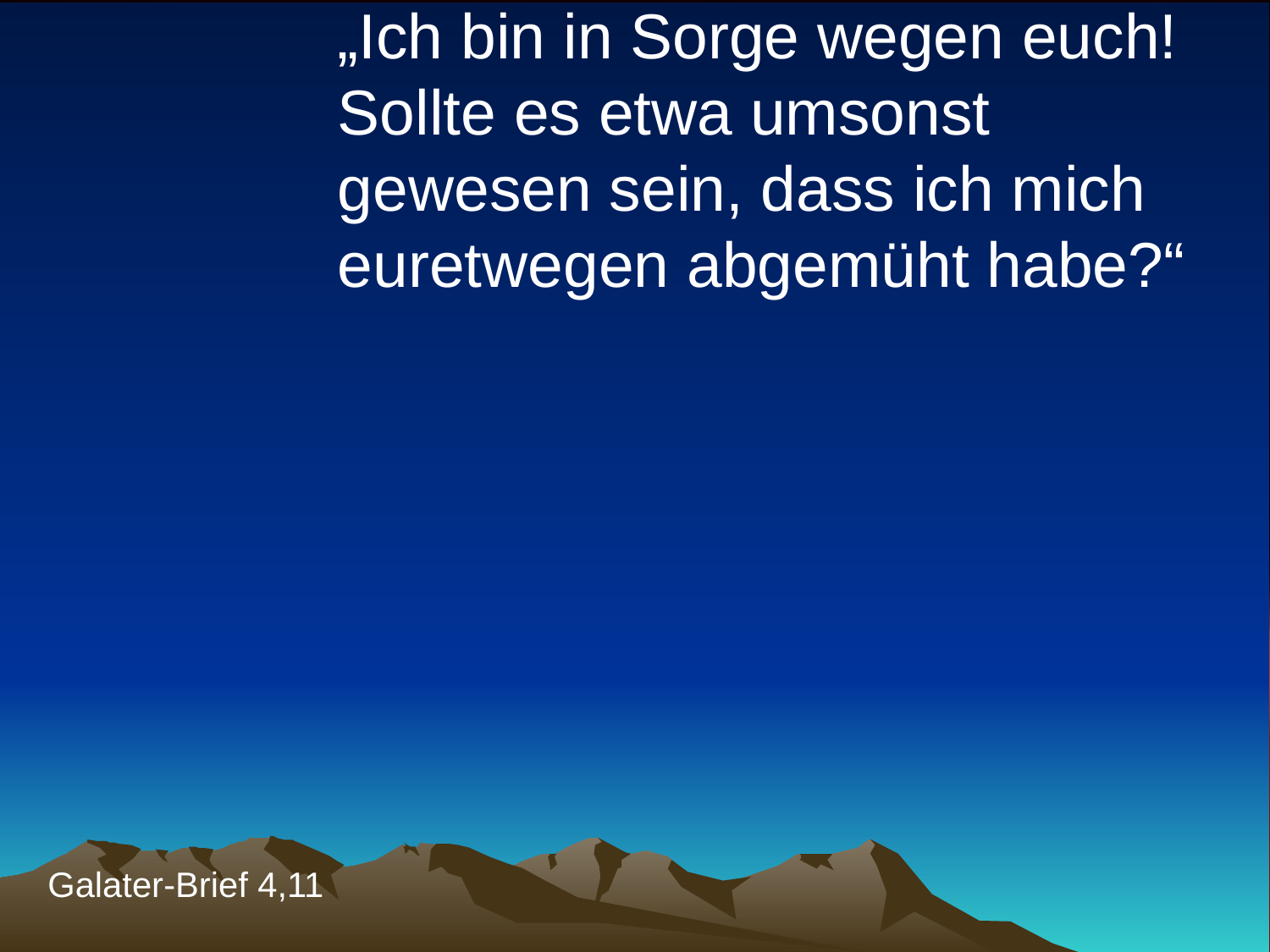

# „Ich bin in Sorge wegen euch! Sollte es etwa umsonst gewesen sein, dass ich mich euretwegen abgemüht habe?“
Galater-Brief 4,11